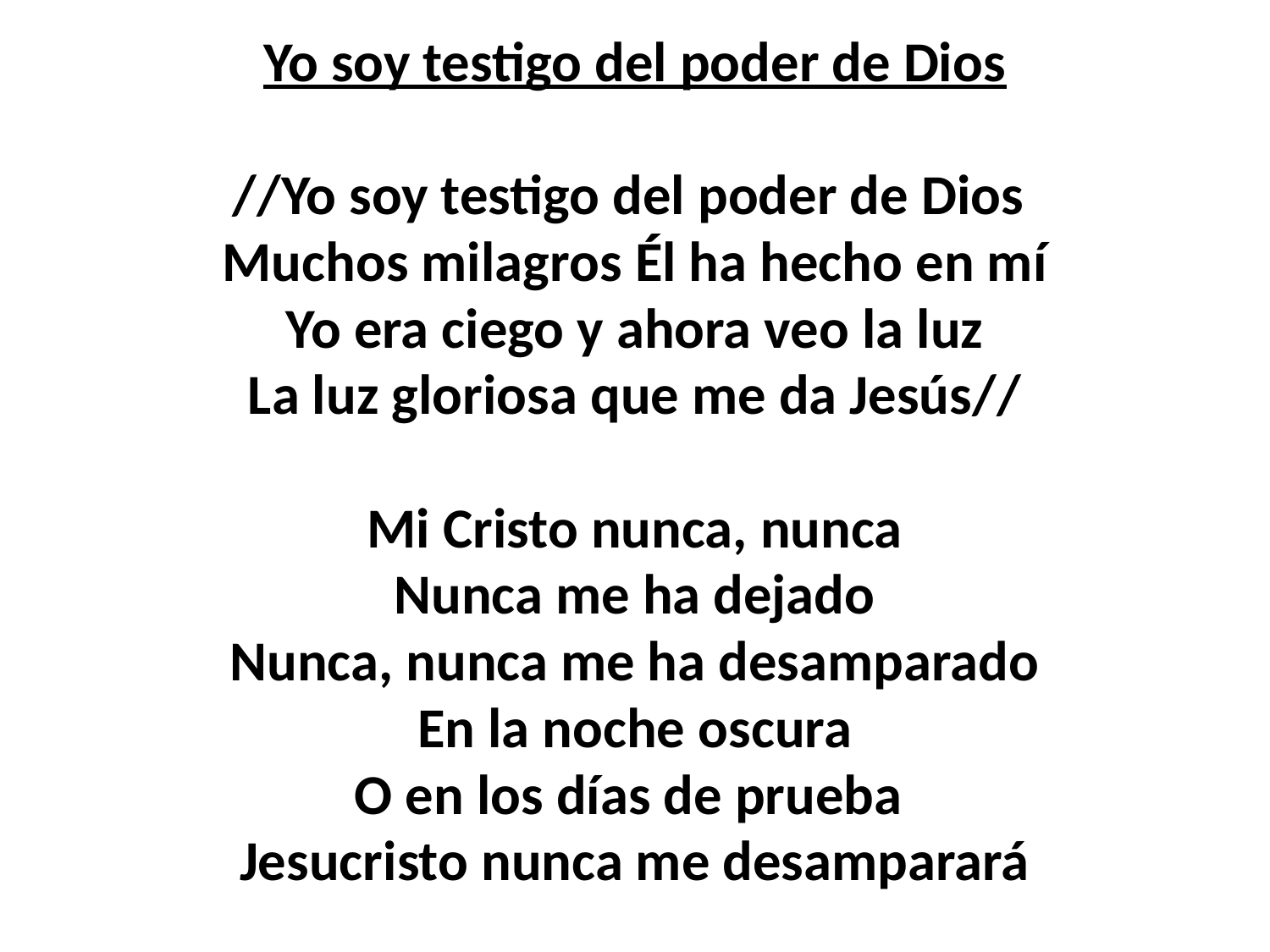

Yo soy testigo del poder de Dios

//Yo soy testigo del poder de Dios
Muchos milagros Él ha hecho en mí
Yo era ciego y ahora veo la luz
La luz gloriosa que me da Jesús//

Mi Cristo nunca, nunca
Nunca me ha dejado
Nunca, nunca me ha desamparado
En la noche oscura
O en los días de prueba
Jesucristo nunca me desamparará